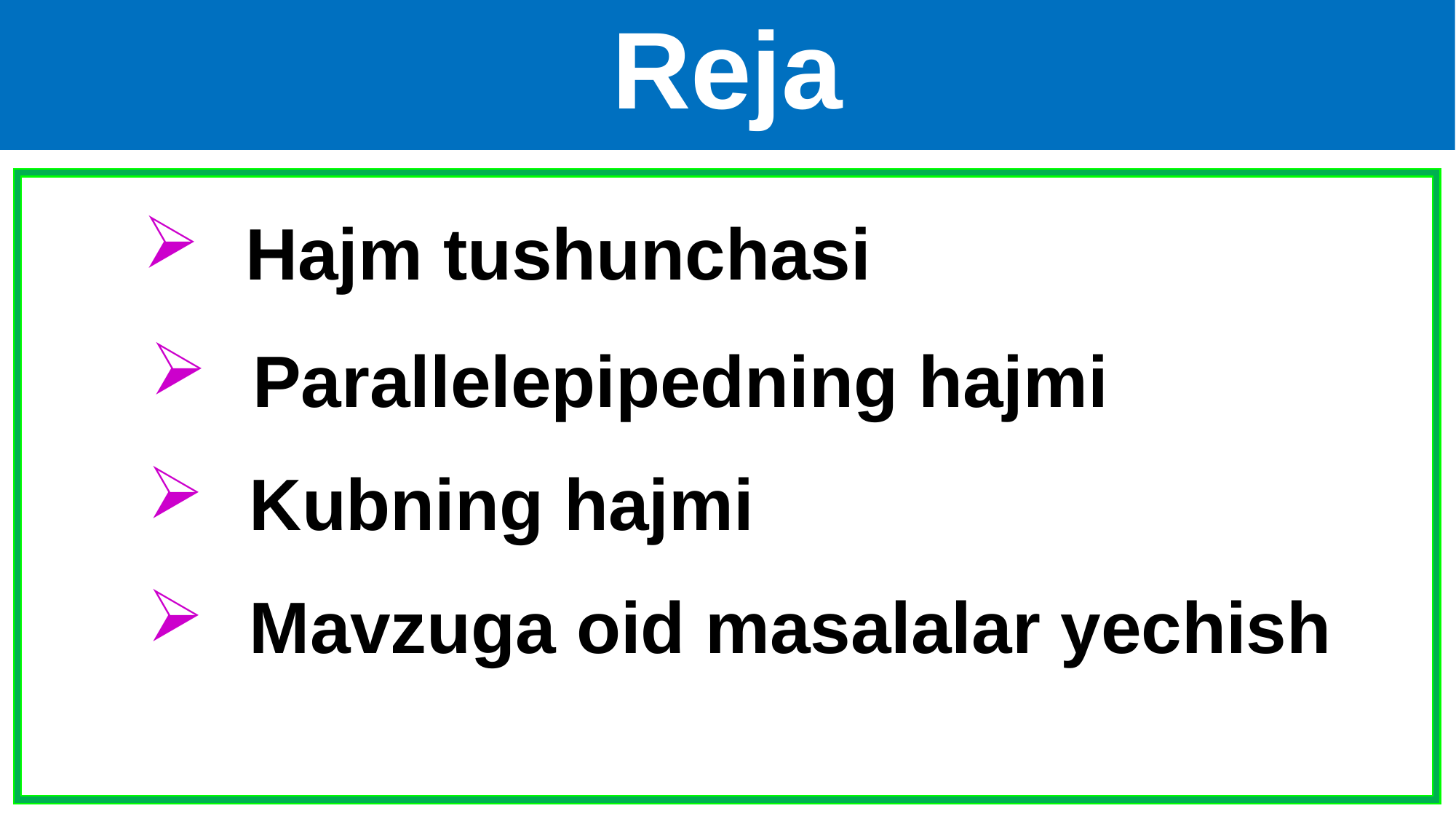

Reja

Hajm tushunchasi

Parallelepipedning hajmi
Kubning hajmi
Mavzuga oid masalalar yechish